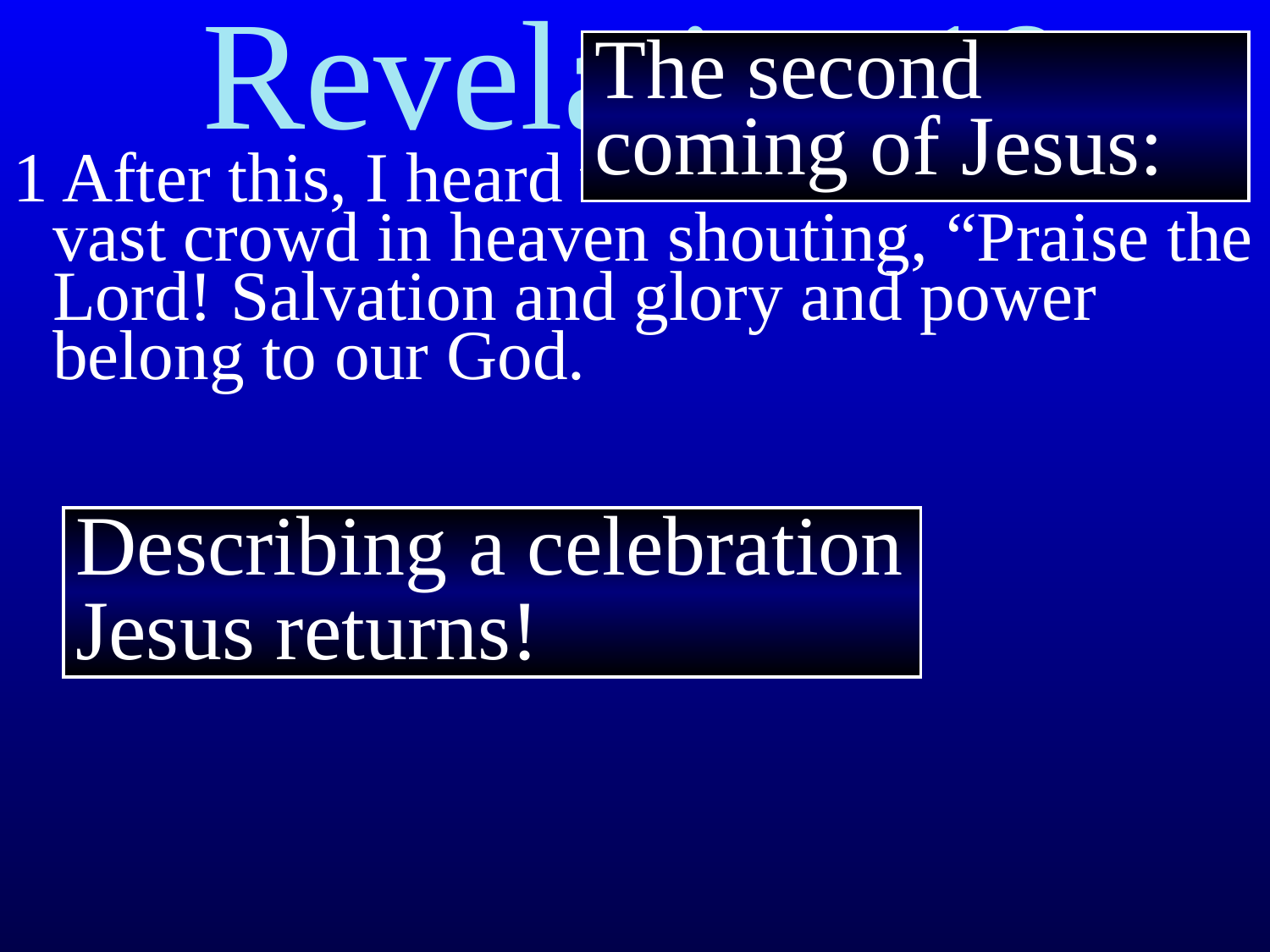

# Revelation 19
The second coming of Jesus:
1 After this, I heard what sounded like a vast crowd in heaven shouting, “Praise the Lord! Salvation and glory and power belong to our God.
Describing a celebration
Jesus returns!